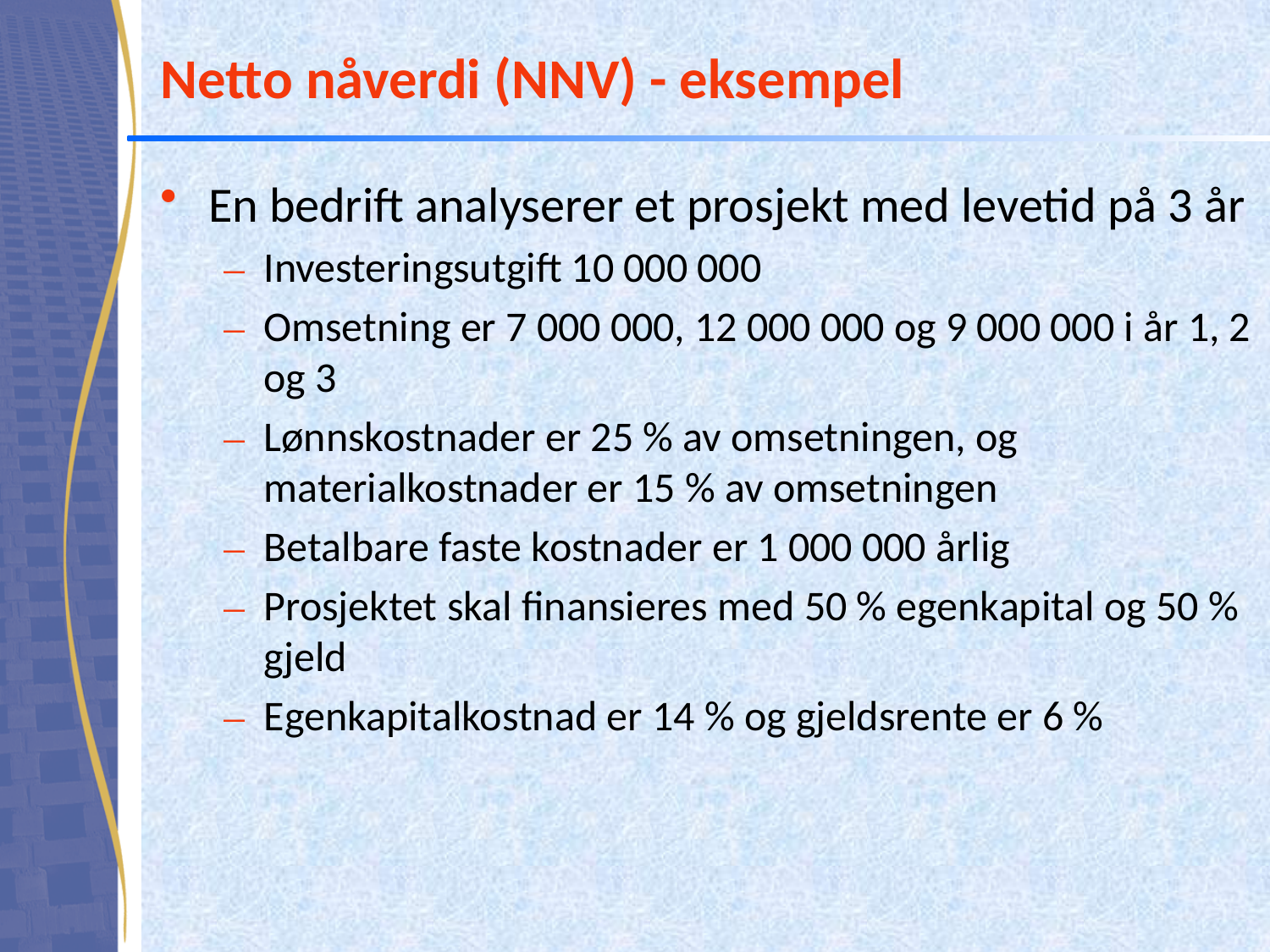

# Netto nåverdi (NNV) - eksempel
En bedrift analyserer et prosjekt med levetid på 3 år
Investeringsutgift 10 000 000
Omsetning er 7 000 000, 12 000 000 og 9 000 000 i år 1, 2 og 3
Lønnskostnader er 25 % av omsetningen, og materialkostnader er 15 % av omsetningen
Betalbare faste kostnader er 1 000 000 årlig
Prosjektet skal finansieres med 50 % egenkapital og 50 % gjeld
Egenkapitalkostnad er 14 % og gjeldsrente er 6 %